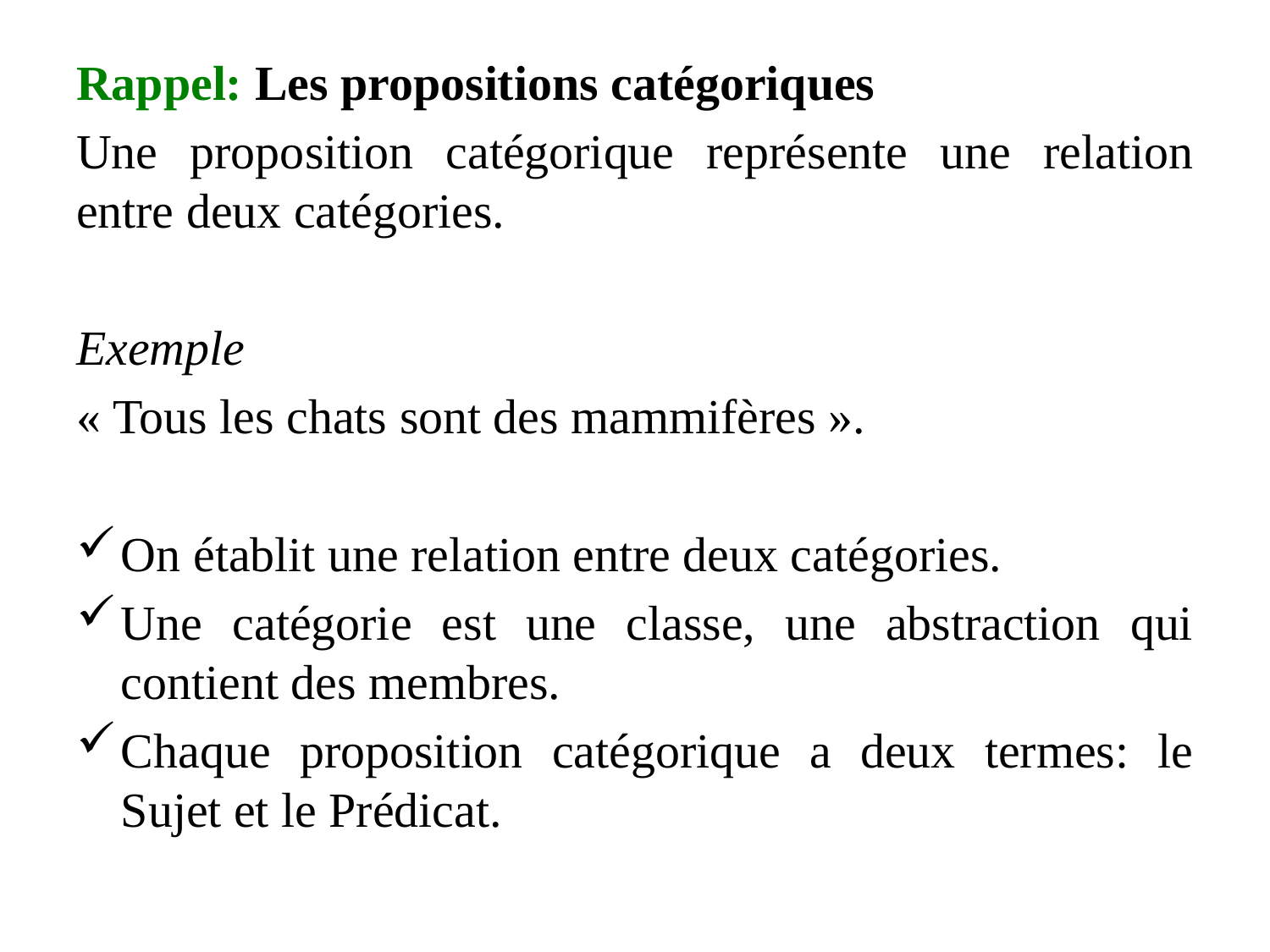

Rappel: Les propositions catégoriques
Une proposition catégorique représente une relation entre deux catégories.

Exemple
« Tous les chats sont des mammifères ».

On établit une relation entre deux catégories.
Une catégorie est une classe, une abstraction qui contient des membres.
Chaque proposition catégorique a deux termes: le Sujet et le Prédicat.